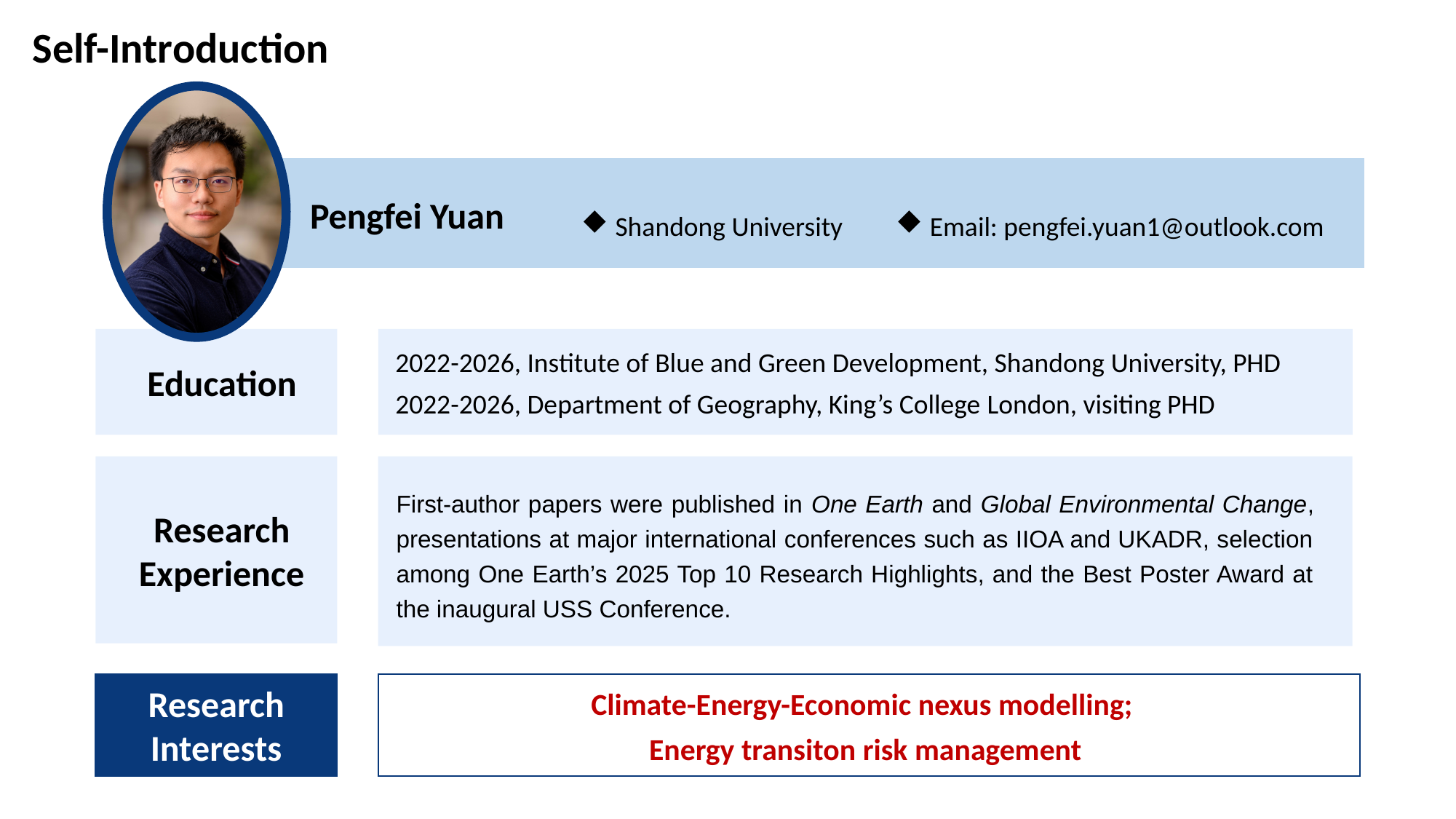

Self-Introduction

Pengfei Yuan
Shandong University
Email: pengfei.yuan1@outlook.com

Education
2022-2026, Institute of Blue and Green Development, Shandong University, PHD
2022-2026, Department of Geography, King’s College London, visiting PHD

Research Experience
First-author papers were published in One Earth and Global Environmental Change, presentations at major international conferences such as IIOA and UKADR, selection among One Earth’s 2025 Top 10 Research Highlights, and the Best Poster Award at the inaugural USS Conference.
Climate-Energy-Economic nexus modelling;
Energy transiton risk management

Research
Interests